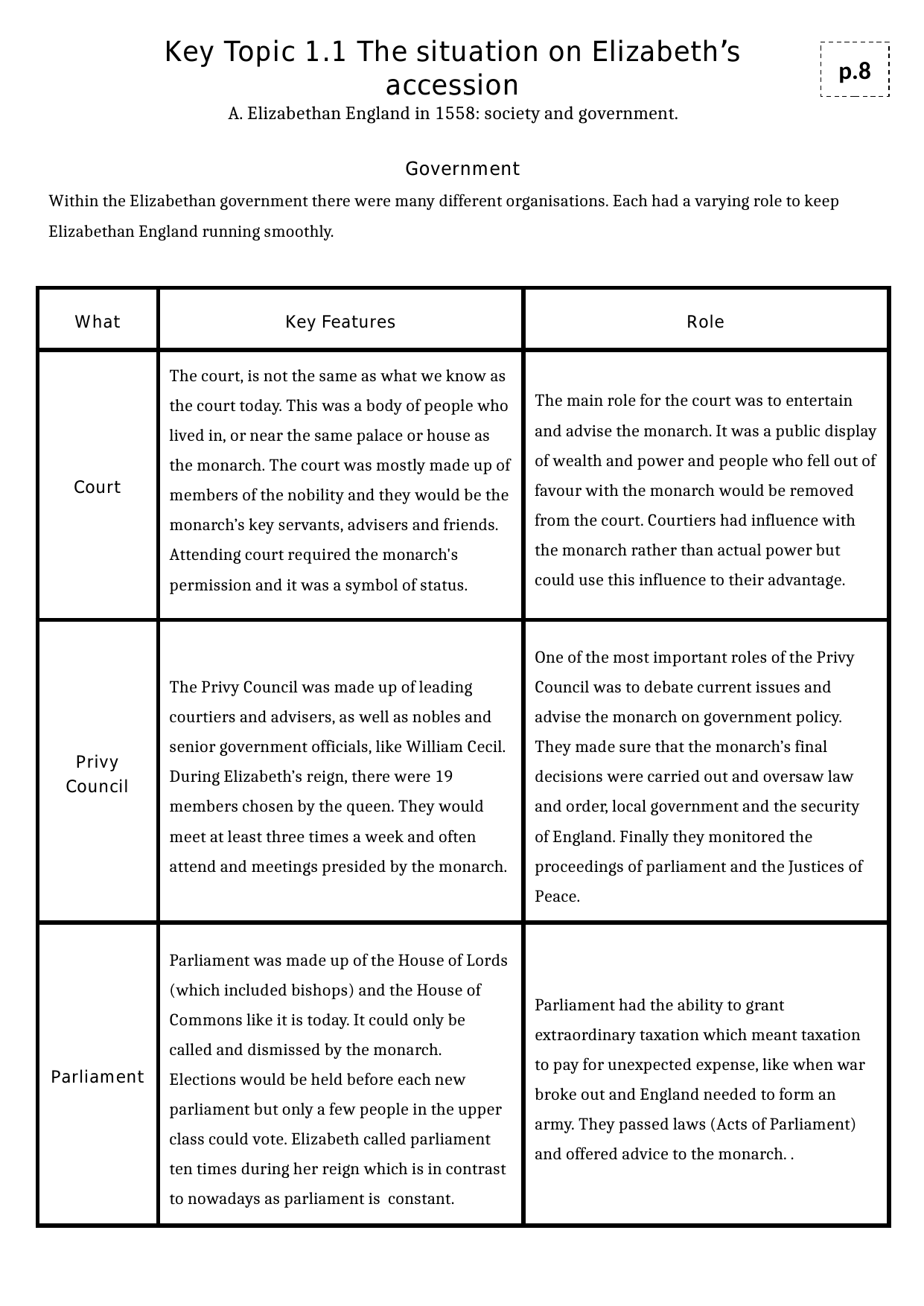

Key Topic 1.1 The situation on Elizabeth’s accession
A. Elizabethan England in 1558: society and government.
p.8
Government
Within the Elizabethan government there were many different organisations. Each had a varying role to keep Elizabethan England running smoothly.
| What | Key Features | Role |
| --- | --- | --- |
| Court | The court, is not the same as what we know as the court today. This was a body of people who lived in, or near the same palace or house as the monarch. The court was mostly made up of members of the nobility and they would be the monarch’s key servants, advisers and friends. Attending court required the monarch's permission and it was a symbol of status. | The main role for the court was to entertain and advise the monarch. It was a public display of wealth and power and people who fell out of favour with the monarch would be removed from the court. Courtiers had influence with the monarch rather than actual power but could use this influence to their advantage. |
| Privy Council | The Privy Council was made up of leading courtiers and advisers, as well as nobles and senior government officials, like William Cecil. During Elizabeth’s reign, there were 19 members chosen by the queen. They would meet at least three times a week and often attend and meetings presided by the monarch. | One of the most important roles of the Privy Council was to debate current issues and advise the monarch on government policy. They made sure that the monarch’s final decisions were carried out and oversaw law and order, local government and the security of England. Finally they monitored the proceedings of parliament and the Justices of Peace. |
| Parliament | Parliament was made up of the House of Lords (which included bishops) and the House of Commons like it is today. It could only be called and dismissed by the monarch. Elections would be held before each new parliament but only a few people in the upper class could vote. Elizabeth called parliament ten times during her reign which is in contrast to nowadays as parliament is constant. | Parliament had the ability to grant extraordinary taxation which meant taxation to pay for unexpected expense, like when war broke out and England needed to form an army. They passed laws (Acts of Parliament) and offered advice to the monarch. . |